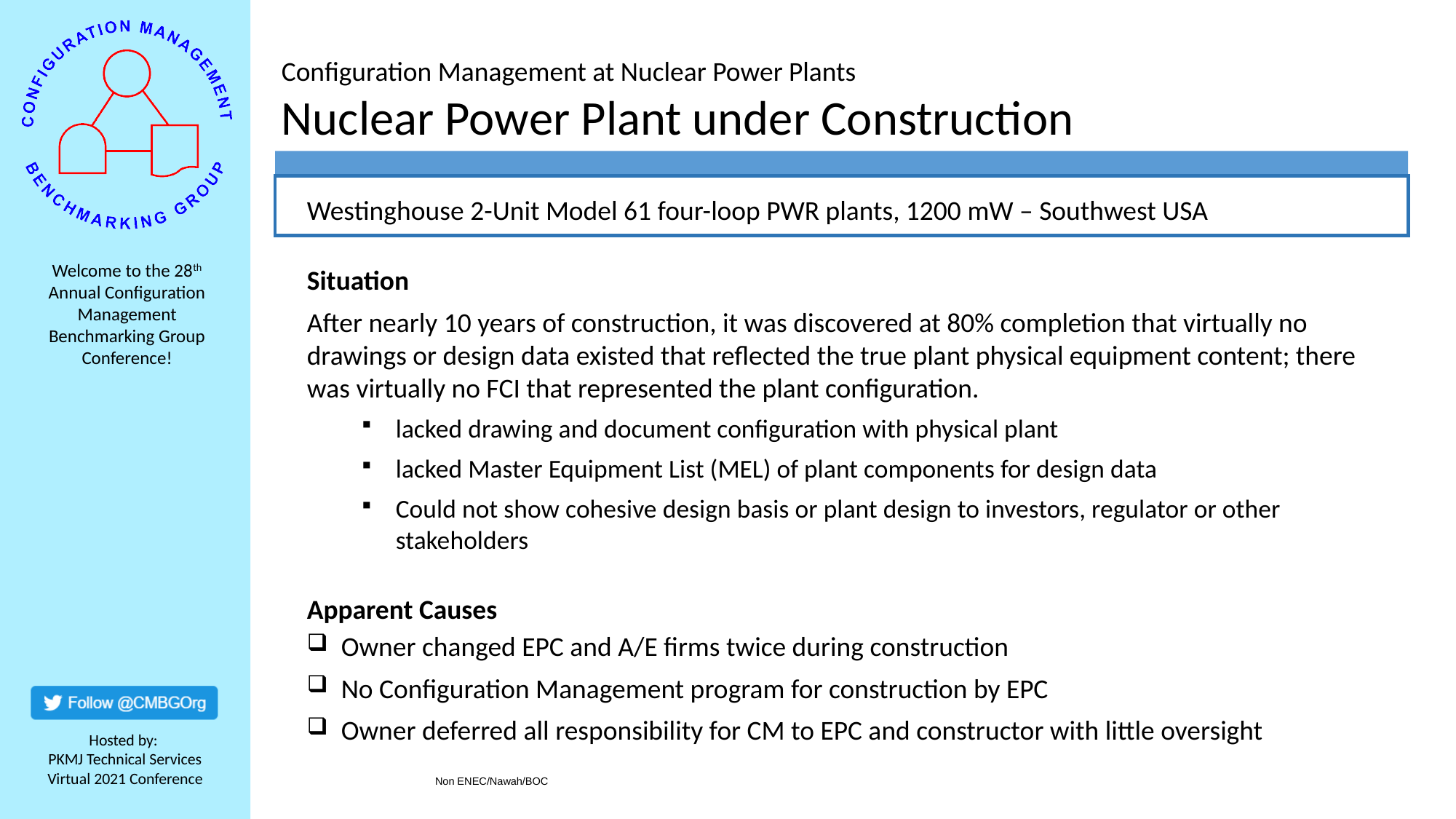

Configuration Management at Nuclear Power Plants
Nuclear Power Plant under Construction							1987 – Texas, USA

Westinghouse 2-Unit Model 61 four-loop PWR plants, 1200 mW – Southwest USA

Situation
After nearly 10 years of construction, it was discovered at 80% completion that virtually no drawings or design data existed that reflected the true plant physical equipment content; there was virtually no FCI that represented the plant configuration.
lacked drawing and document configuration with physical plant
lacked Master Equipment List (MEL) of plant components for design data
Could not show cohesive design basis or plant design to investors, regulator or other stakeholders

Apparent Causes
Owner changed EPC and A/E firms twice during construction
No Configuration Management program for construction by EPC
Owner deferred all responsibility for CM to EPC and constructor with little oversight

                  Non ENEC/Nawah/BOC